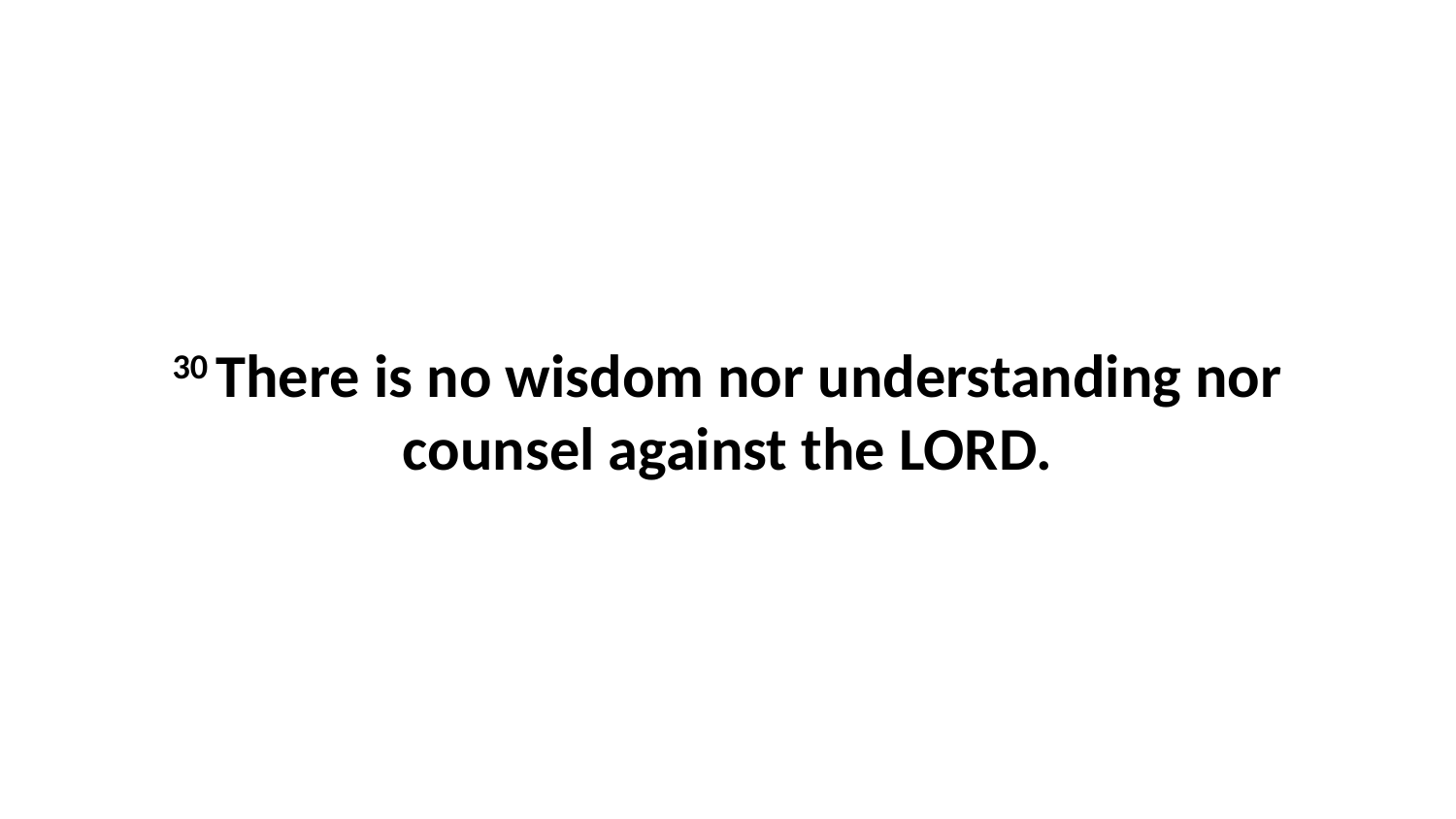

30 There is no wisdom nor understanding nor counsel against the LORD.